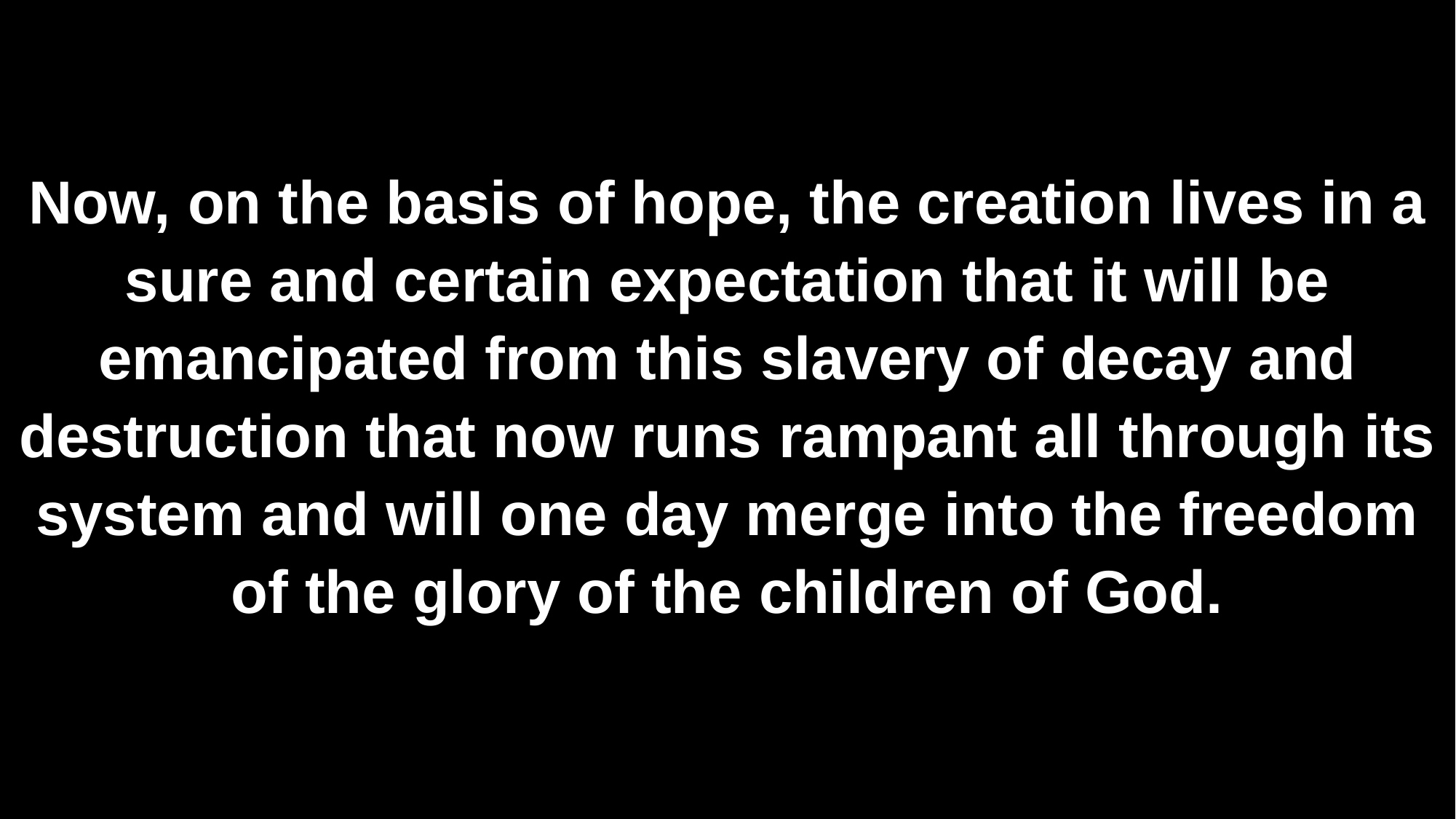

Now, on the basis of hope, the creation lives in a
sure and certain expectation that it will be emancipated from this slavery of decay and destruction that now runs rampant all through its system and will one day merge into the freedom of the glory of the children of God.